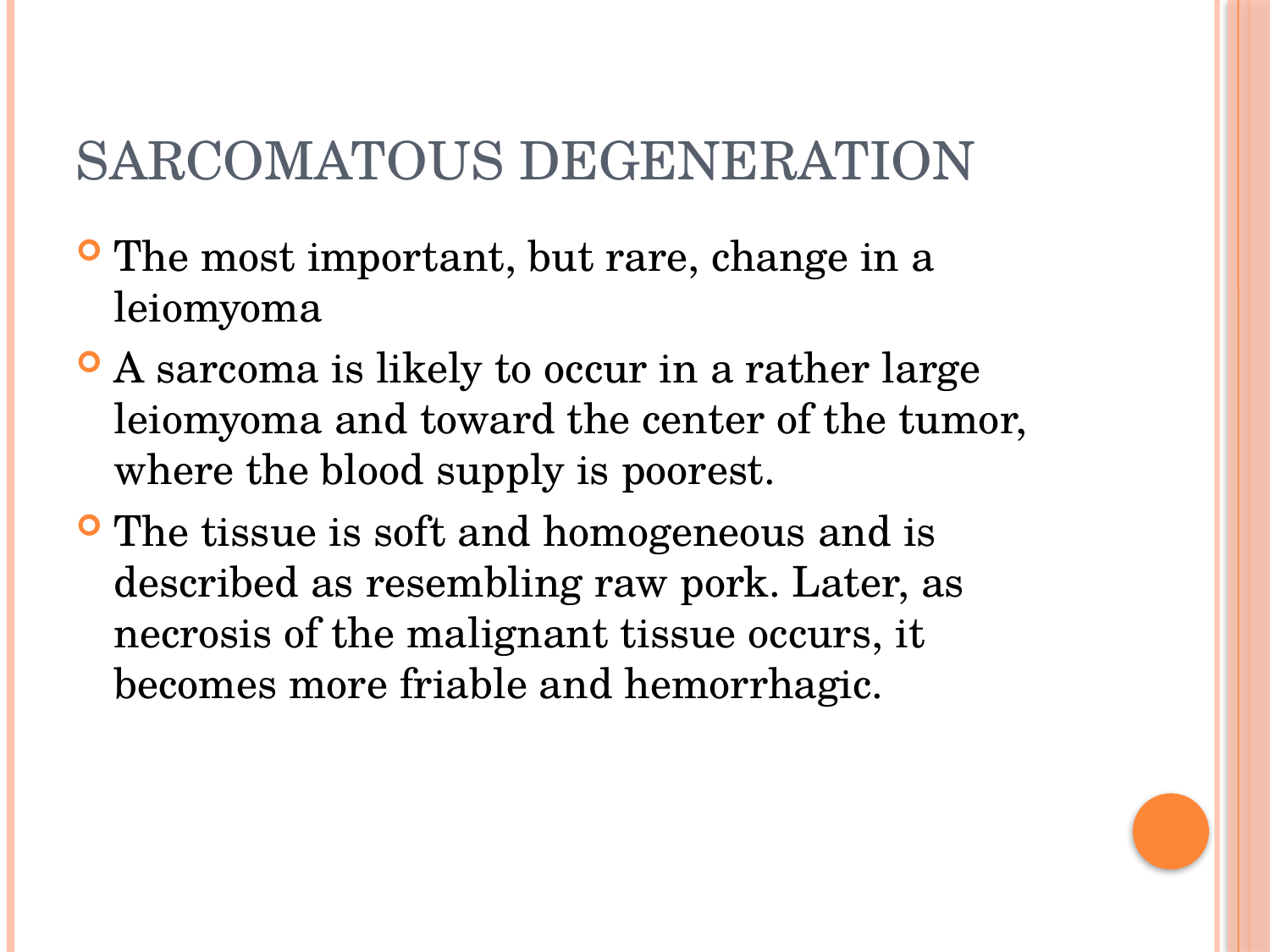

# sarcomatous degeneration
The most important, but rare, change in a leiomyoma
A sarcoma is likely to occur in a rather large leiomyoma and toward the center of the tumor, where the blood supply is poorest.
The tissue is soft and homogeneous and is described as resembling raw pork. Later, as necrosis of the malignant tissue occurs, it becomes more friable and hemorrhagic.